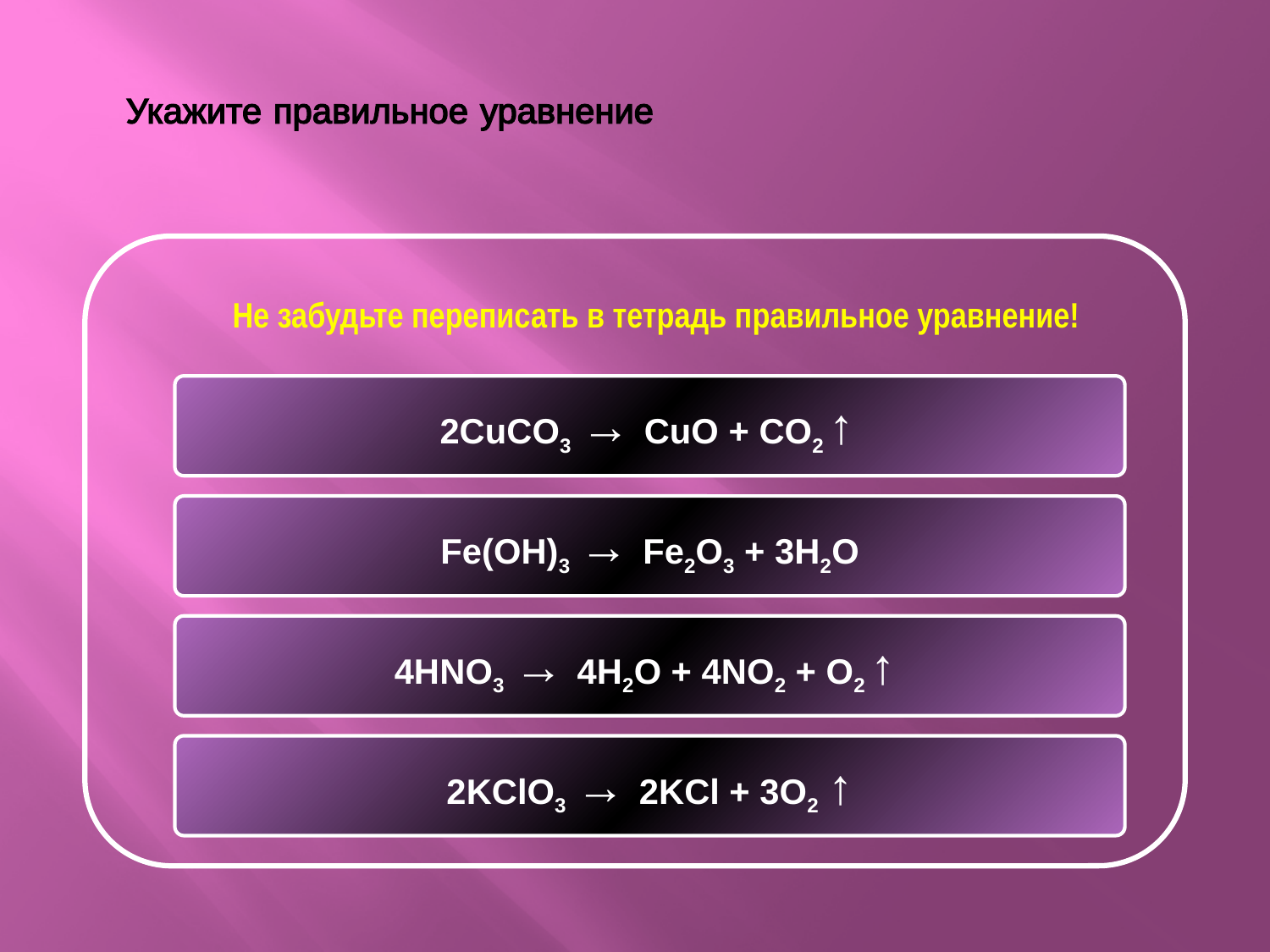

# Укажите правильное уравнение

Не забудьте переписать в тетрадь правильное уравнение!
2CuCO3 → CuO + CO2 ↑
Fe(OH)3 → Fe2O3 + 3H2O
4HNO3 → 4H2O + 4NO2 + O2 ↑
2KClO3 → 2KCl + 3O2 ↑